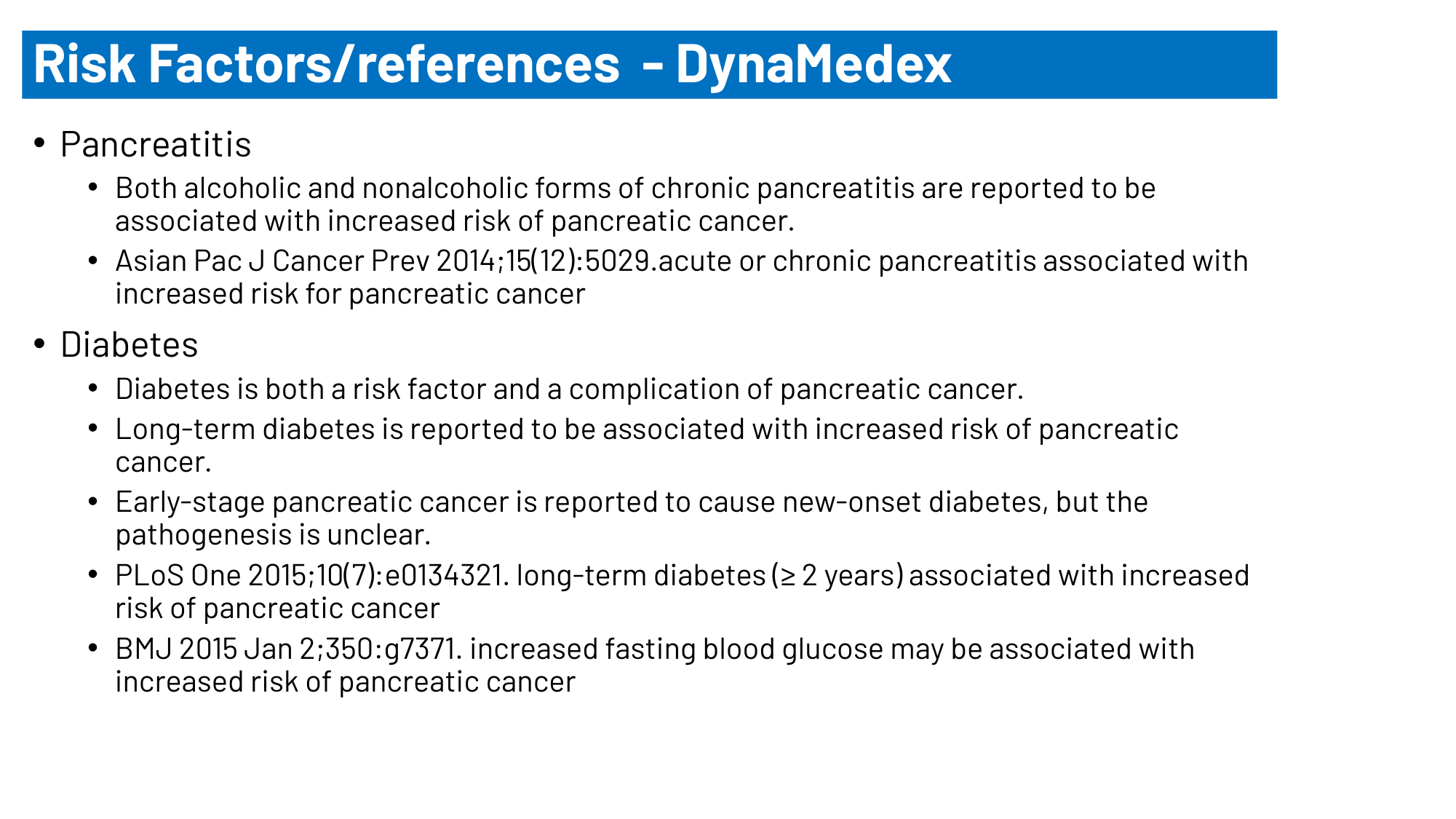

# Risk Factors/references  - DynaMedex
Pancreatitis
Both alcoholic and nonalcoholic forms of chronic pancreatitis are reported to be associated with increased risk of pancreatic cancer.
Asian Pac J Cancer Prev 2014;15(12):5029.acute or chronic pancreatitis associated with increased risk for pancreatic cancer
Diabetes
Diabetes is both a risk factor and a complication of pancreatic cancer.
Long-term diabetes is reported to be associated with increased risk of pancreatic cancer.
Early-stage pancreatic cancer is reported to cause new-onset diabetes, but the pathogenesis is unclear.
PLoS One 2015;10(7):e0134321. long-term diabetes (≥ 2 years) associated with increased risk of pancreatic cancer
BMJ 2015 Jan 2;350:g7371. increased fasting blood glucose may be associated with increased risk of pancreatic cancer